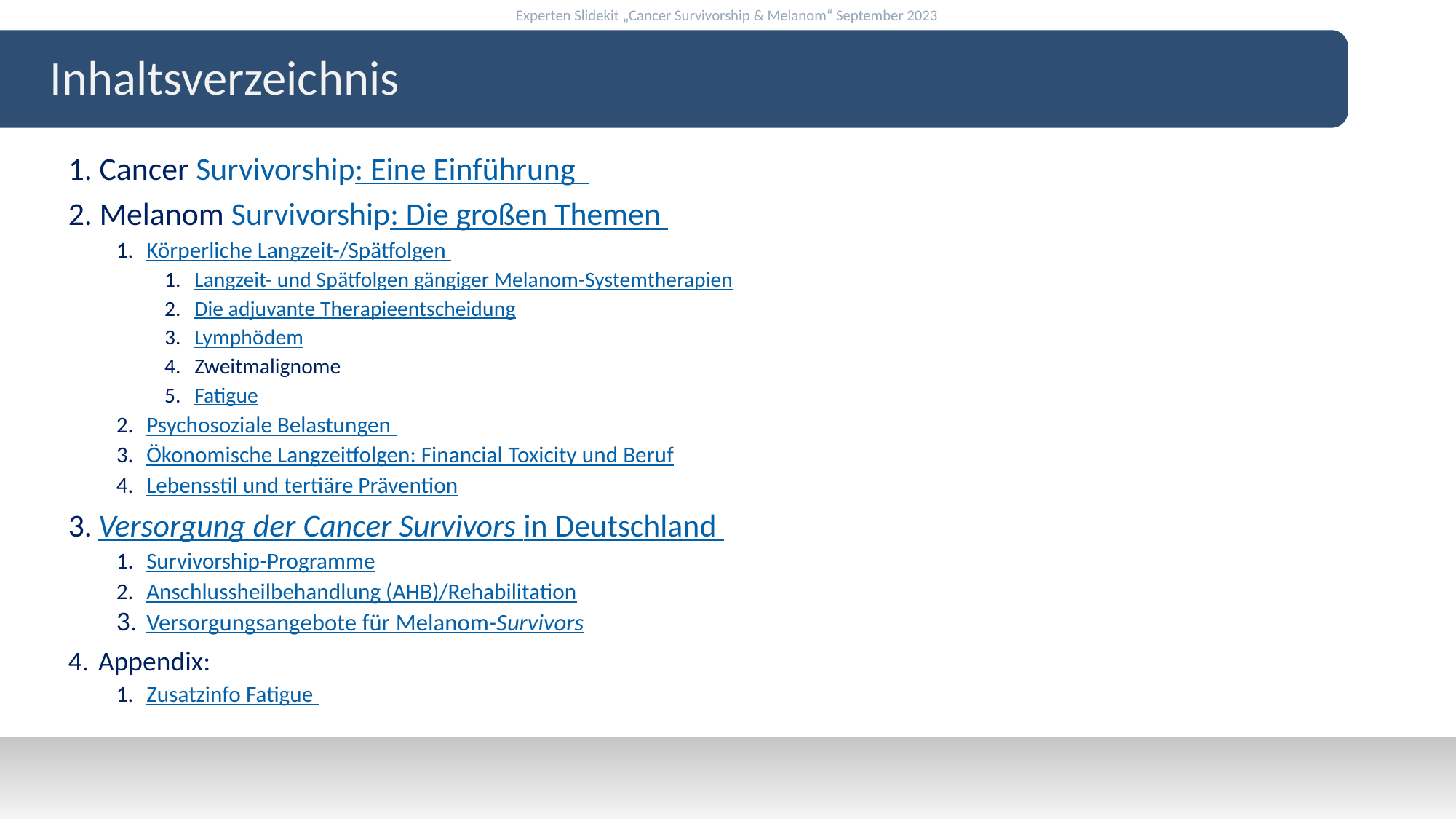

Inhaltsverzeichnis
 Cancer Survivorship: Eine Einführung
 Melanom Survivorship: Die großen Themen
Körperliche Langzeit-/Spätfolgen
Langzeit- und Spätfolgen gängiger Melanom-Systemtherapien
Die adjuvante Therapieentscheidung
Lymphödem
Zweitmalignome
Fatigue
Psychosoziale Belastungen
Ökonomische Langzeitfolgen: Financial Toxicity und Beruf
Lebensstil und tertiäre Prävention
Versorgung der Cancer Survivors in Deutschland
Survivorship-Programme
Anschlussheilbehandlung (AHB)/Rehabilitation
Versorgungsangebote für Melanom-Survivors
Appendix:
Zusatzinfo Fatigue